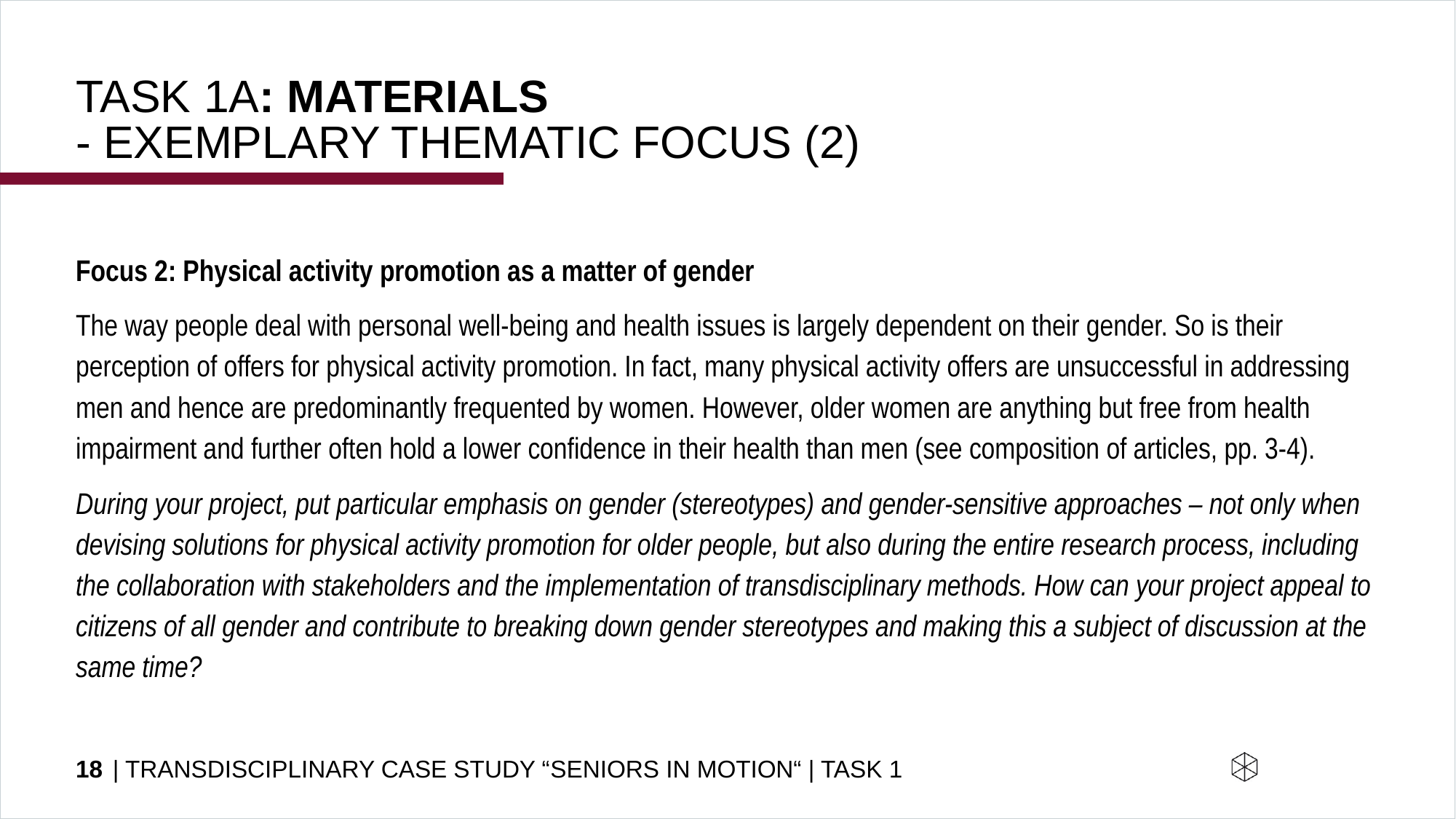

# TASK 1A: Materials - Exemplary thematic focus (2)

Focus 2: Physical activity promotion as a matter of gender
The way people deal with personal well-being and health issues is largely dependent on their gender. So is their perception of offers for physical activity promotion. In fact, many physical activity offers are unsuccessful in addressing men and hence are predominantly frequented by women. However, older women are anything but free from health impairment and further often hold a lower confidence in their health than men (see composition of articles, pp. 3-4).
During your project, put particular emphasis on gender (stereotypes) and gender-sensitive approaches – not only when devising solutions for physical activity promotion for older people, but also during the entire research process, including the collaboration with stakeholders and the implementation of transdisciplinary methods. How can your project appeal to citizens of all gender and contribute to breaking down gender stereotypes and making this a subject of discussion at the same time?
| TRANSDISCIPLINARY CASE STUDY “SENIORS IN MOTION“ | TASK 1
18